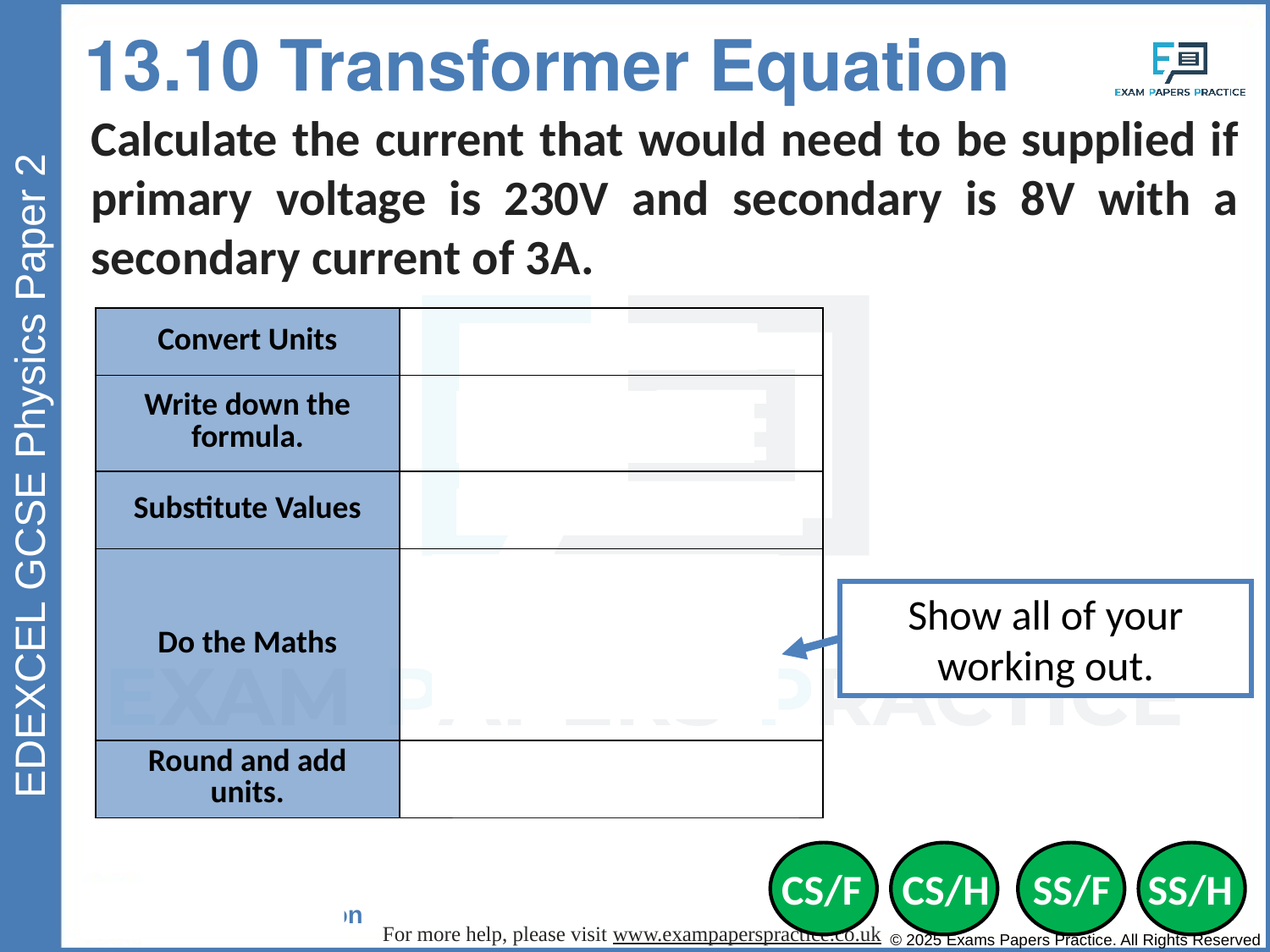

13.10 Transformer Equation
Calculate the current that would need to be supplied if primary voltage is 230V and secondary is 8V with a secondary current of 3A.
| Convert Units | - |
| --- | --- |
| Write down the formula. | Vs x Is = Vp x Ip |
| Substitute Values | 8 x 3 = 230 x Ip |
| Do the Maths | 24 = 230 x Ip Ip = 230 / 24 Ip = 9.5833333333 |
| Round and add units. | 9.6A |

Show all of your working out.